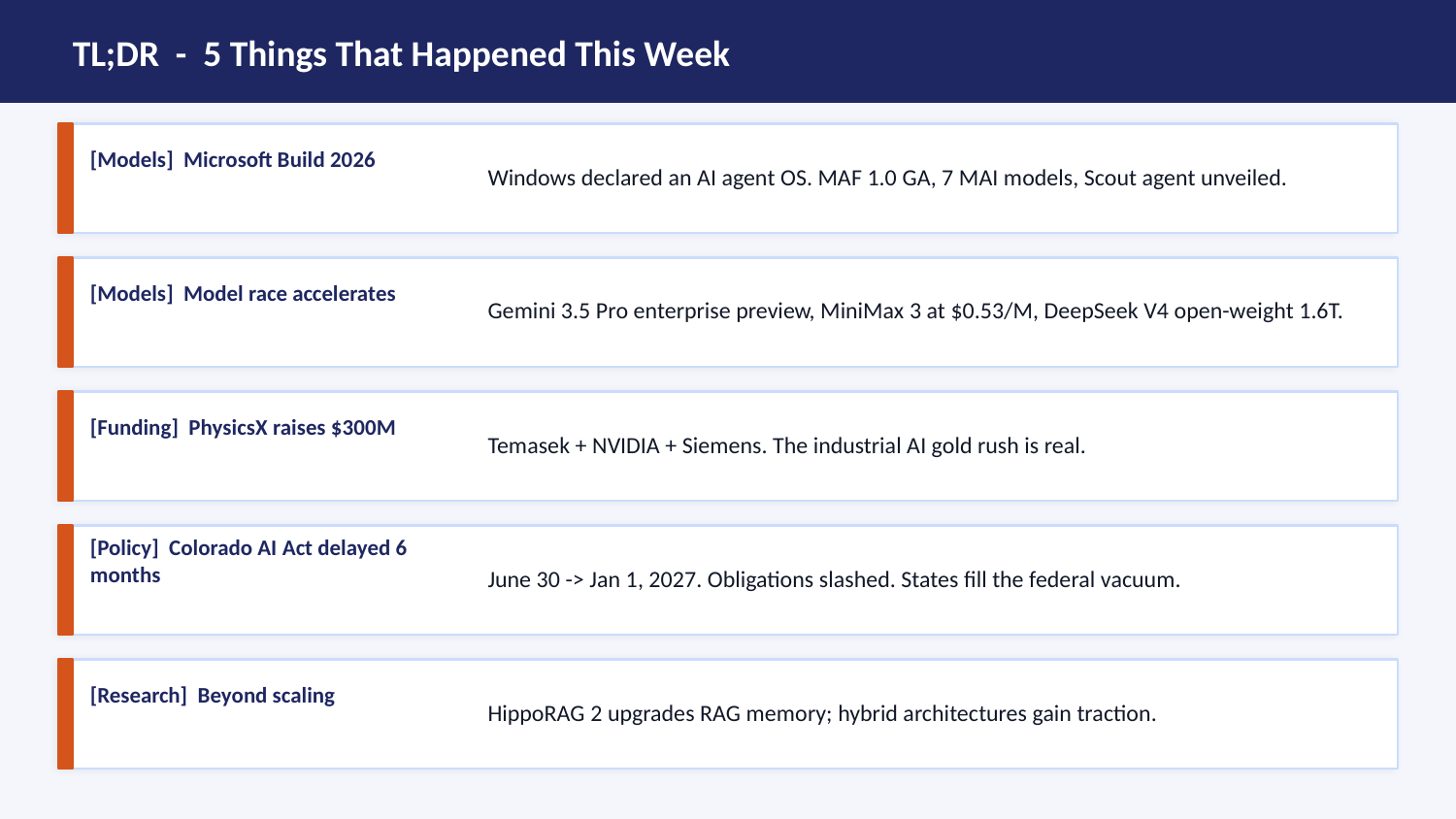

TL;DR  -  5 Things That Happened This Week

Windows declared an AI agent OS. MAF 1.0 GA, 7 MAI models, Scout agent unveiled.
[Models]  Microsoft Build 2026

Gemini 3.5 Pro enterprise preview, MiniMax 3 at $0.53/M, DeepSeek V4 open-weight 1.6T.
[Models]  Model race accelerates

Temasek + NVIDIA + Siemens. The industrial AI gold rush is real.
[Funding]  PhysicsX raises $300M

June 30 -> Jan 1, 2027. Obligations slashed. States fill the federal vacuum.
[Policy]  Colorado AI Act delayed 6 months

HippoRAG 2 upgrades RAG memory; hybrid architectures gain traction.
[Research]  Beyond scaling